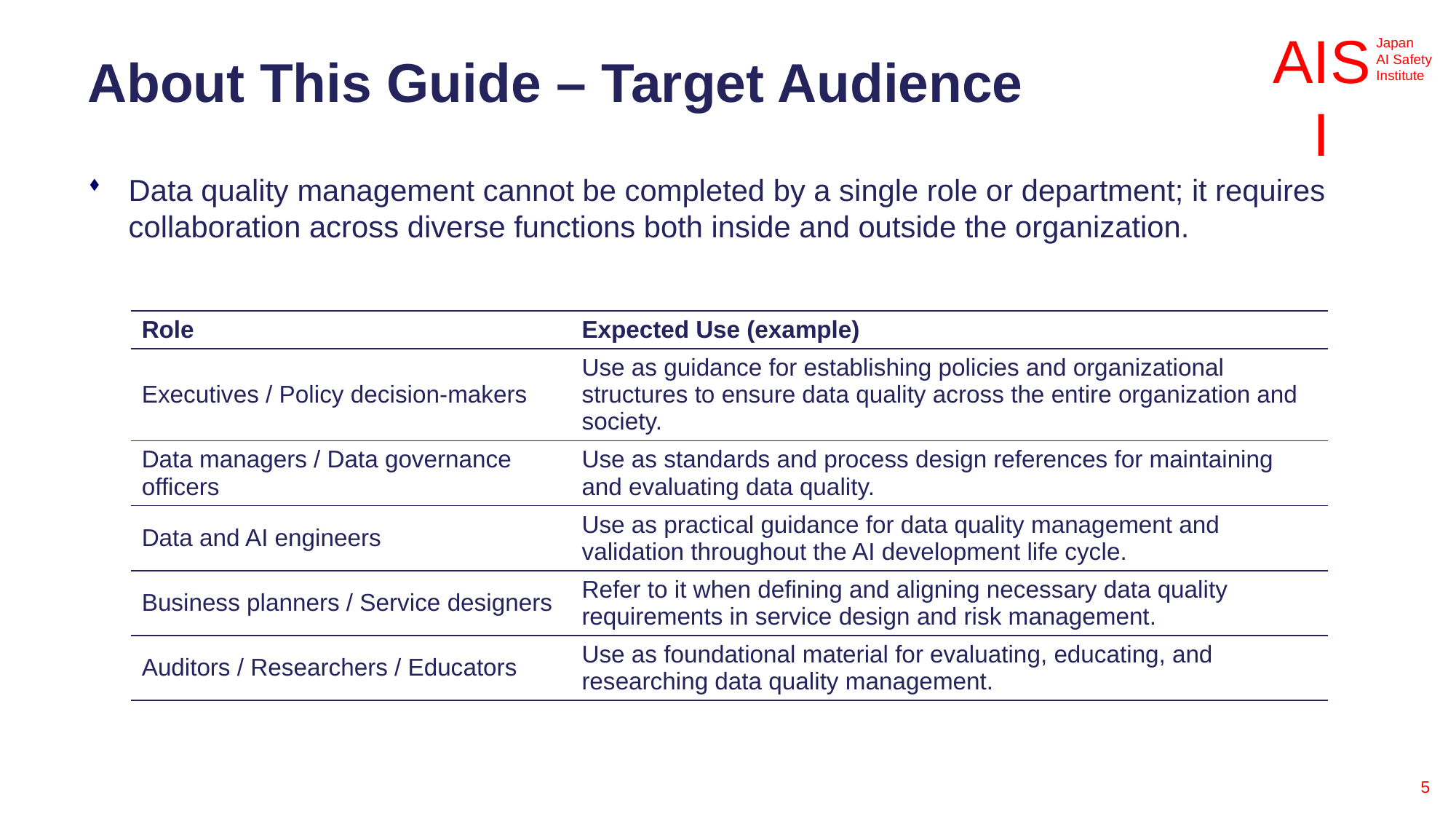

# About This Guide – Target Audience
Data quality management cannot be completed by a single role or department; it requires collaboration across diverse functions both inside and outside the organization.
| Role | Expected Use (example) |
| --- | --- |
| Executives / Policy decision-makers | Use as guidance for establishing policies and organizational structures to ensure data quality across the entire organization and society. |
| Data managers / Data governance officers | Use as standards and process design references for maintaining and evaluating data quality. |
| Data and AI engineers | Use as practical guidance for data quality management and validation throughout the AI development life cycle. |
| Business planners / Service designers | Refer to it when defining and aligning necessary data quality requirements in service design and risk management. |
| Auditors / Researchers / Educators | Use as foundational material for evaluating, educating, and researching data quality management. |
5